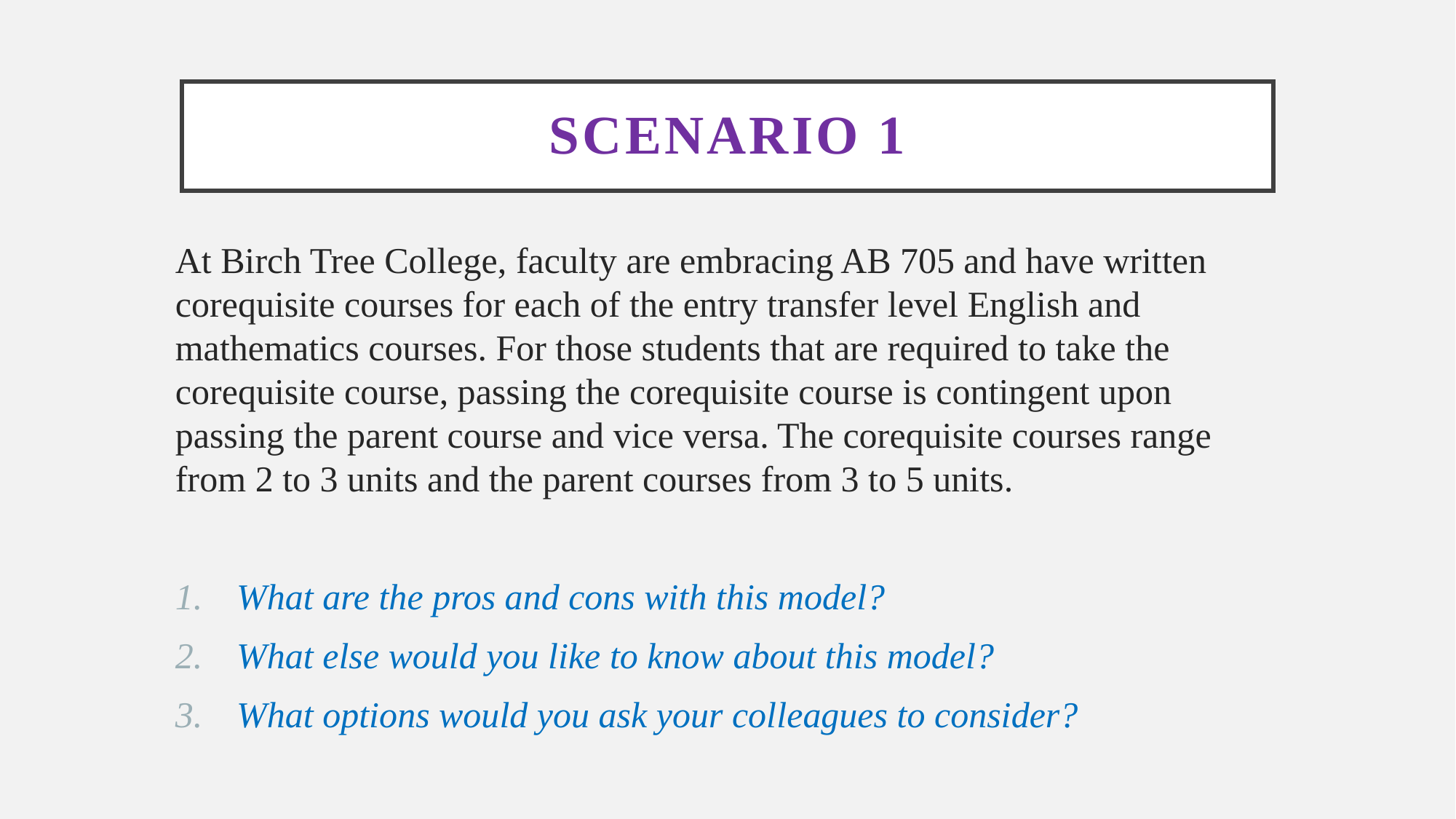

# Scenario 1
At Birch Tree College, faculty are embracing AB 705 and have written corequisite courses for each of the entry transfer level English and mathematics courses. For those students that are required to take the corequisite course, passing the corequisite course is contingent upon passing the parent course and vice versa. The corequisite courses range from 2 to 3 units and the parent courses from 3 to 5 units.

What are the pros and cons with this model?
What else would you like to know about this model?
What options would you ask your colleagues to consider?